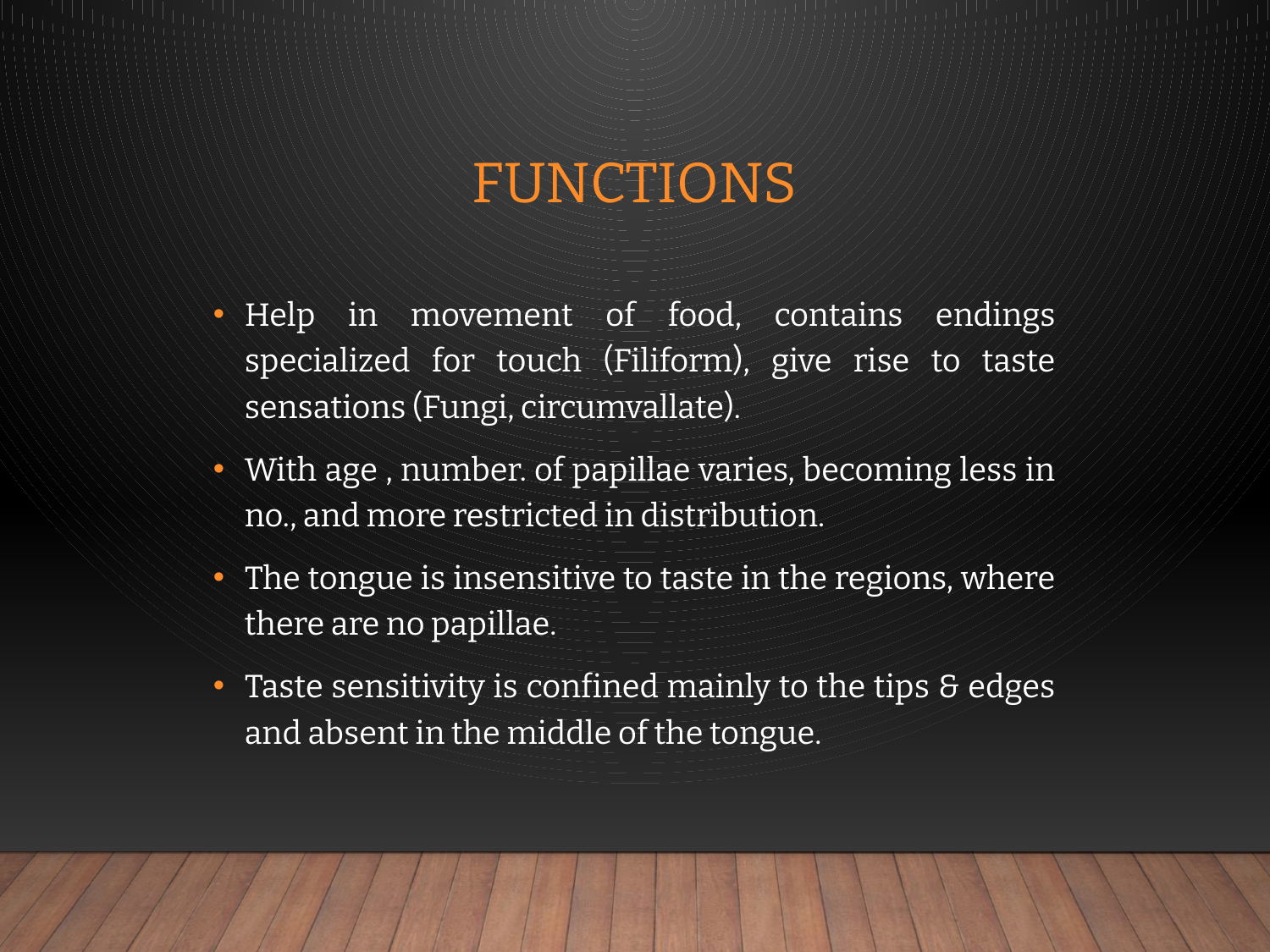

# Functions
Help in movement of food, contains endings specialized for touch (Filiform), give rise to taste sensations (Fungi, circumvallate).
With age , number. of papillae varies, becoming less in no., and more restricted in distribution.
The tongue is insensitive to taste in the regions, where there are no papillae.
Taste sensitivity is confined mainly to the tips & edges and absent in the middle of the tongue.